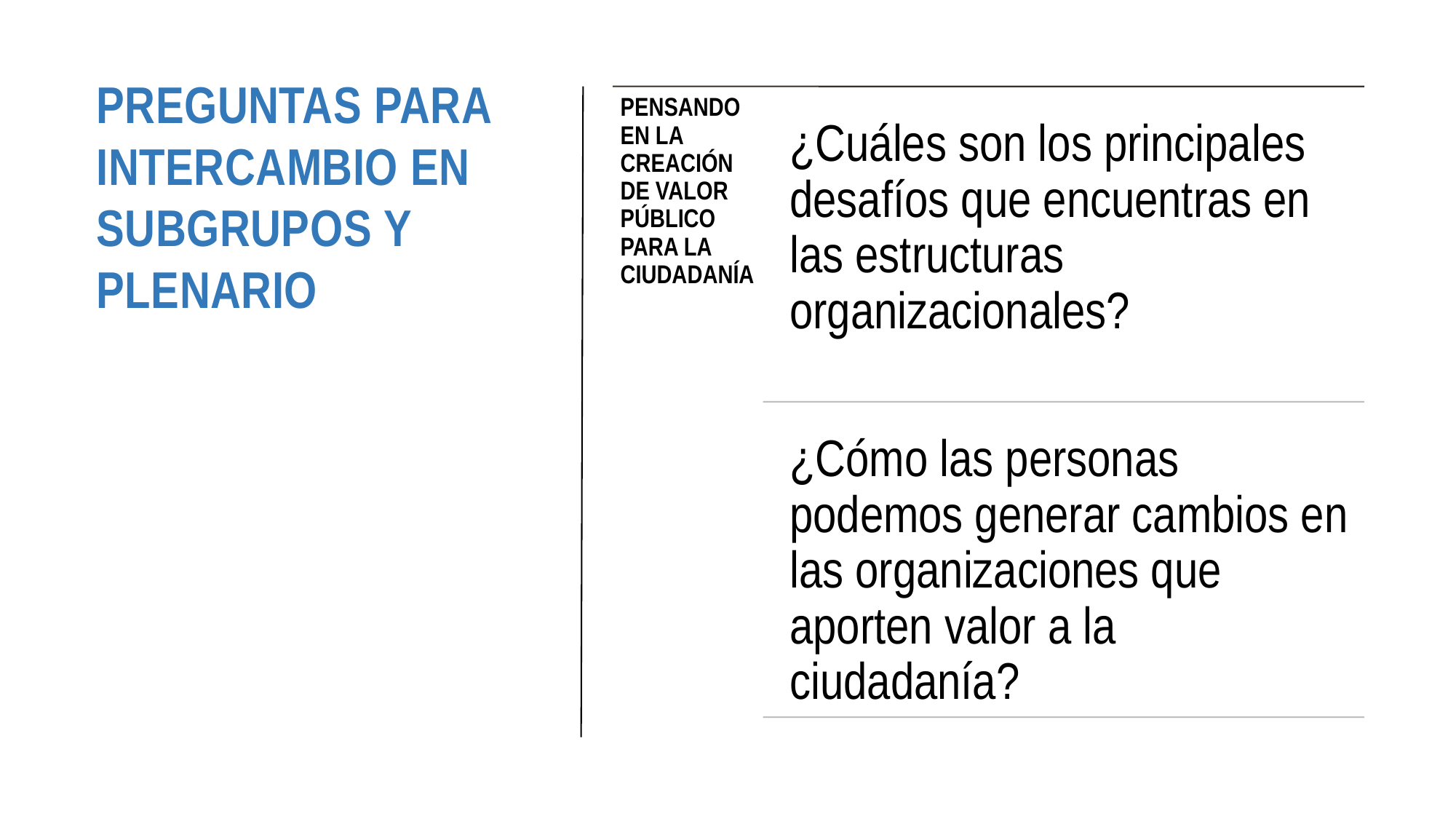

# Preguntas para intercambio en subgrupos y plenario
PENSANDO EN LA CREACIÓN DE VALOR PÚBLICO PARA LA CIUDADANÍA
¿Cuáles son los principales desafíos que encuentras en las estructuras organizacionales?
¿Cómo las personas podemos generar cambios en las organizaciones que aporten valor a la ciudadanía?